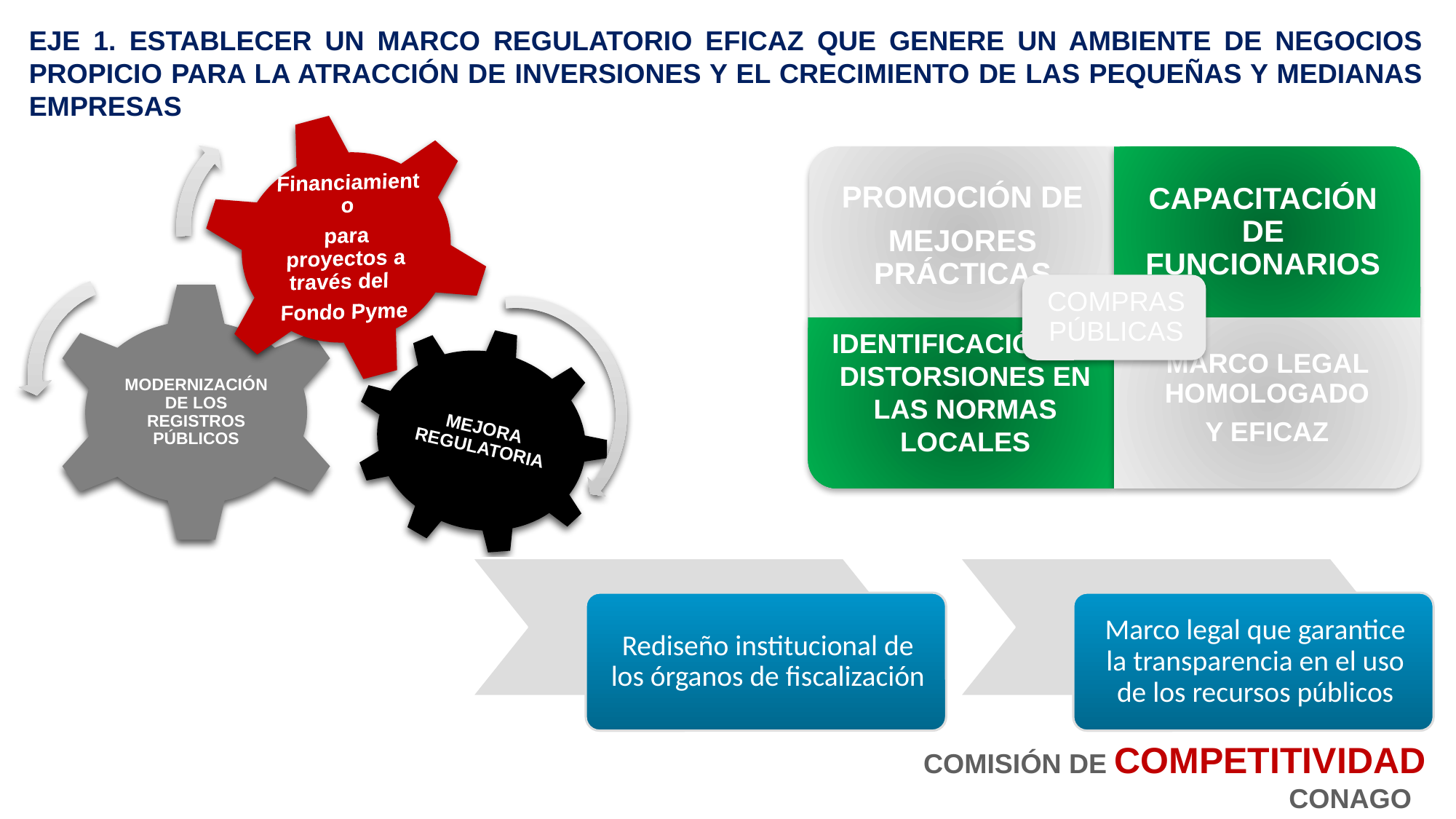

EJE 1. ESTABLECER UN MARCO REGULATORIO EFICAZ QUE GENERE UN AMBIENTE DE NEGOCIOS PROPICIO PARA LA ATRACCIÓN DE INVERSIONES Y EL CRECIMIENTO DE LAS PEQUEÑAS Y MEDIANAS EMPRESAS
MEJORA REGULATORIA
MODERNIZACIÓN DE LOS REGISTROS PÚBLICOS
Financiamiento
para proyectos a través del
Fondo Pyme
PROMOCIÓN DE
MEJORES PRÁCTICAS
CAPACITACIÓN DE FUNCIONARIOS
IDENTIFICACIÓN DE DISTORSIONES EN LAS NORMAS LOCALES

MARCO LEGAL HOMOLOGADO
Y EFICAZ
COMPRAS PÚBLICAS
Rediseño institucional de los órganos de fiscalización
Marco legal que garantice la transparencia en el uso de los recursos públicos
COMISIÓN DE COMPETITIVIDAD
                                              CONAGO